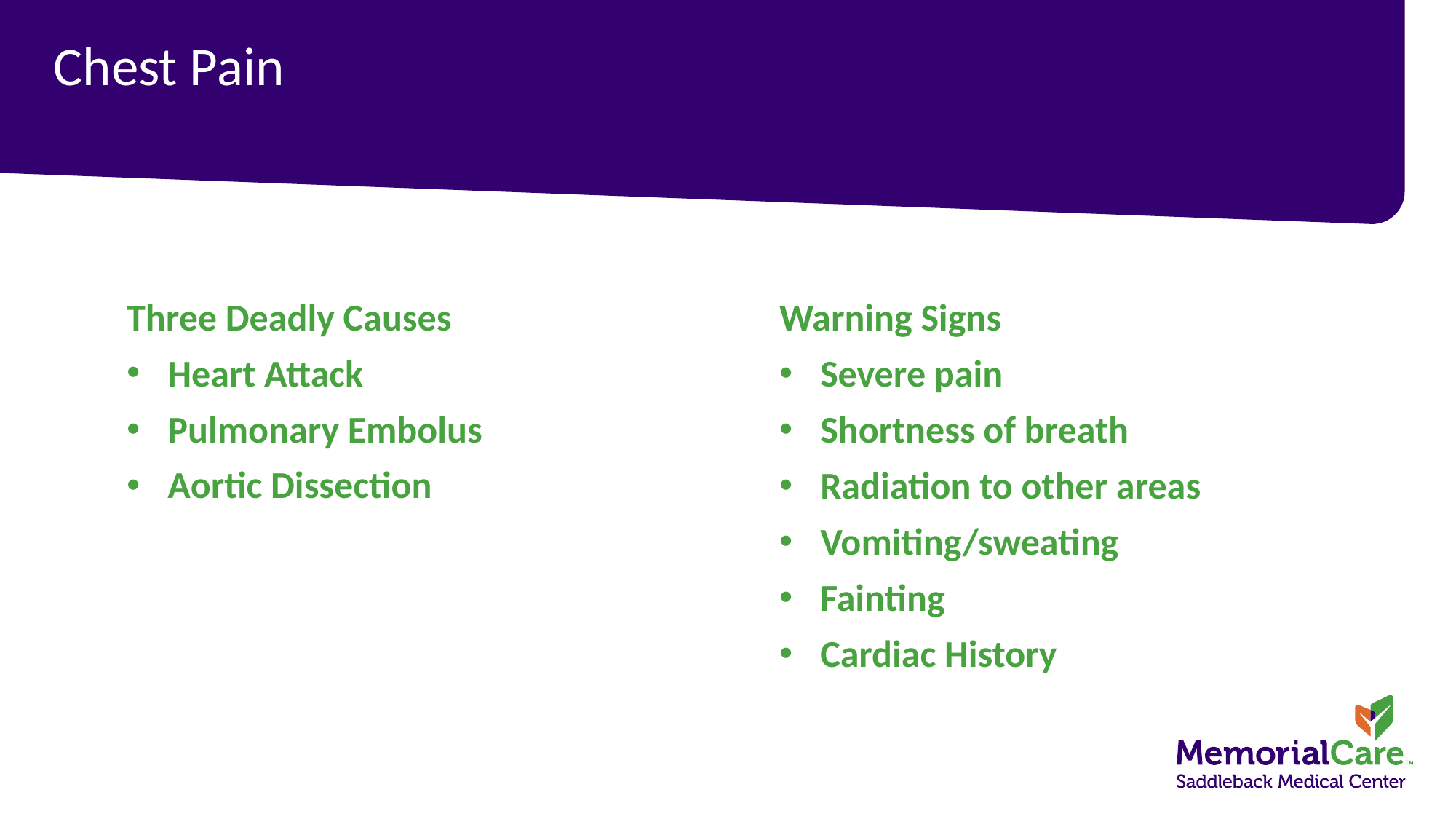

# Chest Pain
Three Deadly Causes
Heart Attack
Pulmonary Embolus
Aortic Dissection

Warning Signs
Severe pain
Shortness of breath
Radiation to other areas
Vomiting/sweating
Fainting
Cardiac History